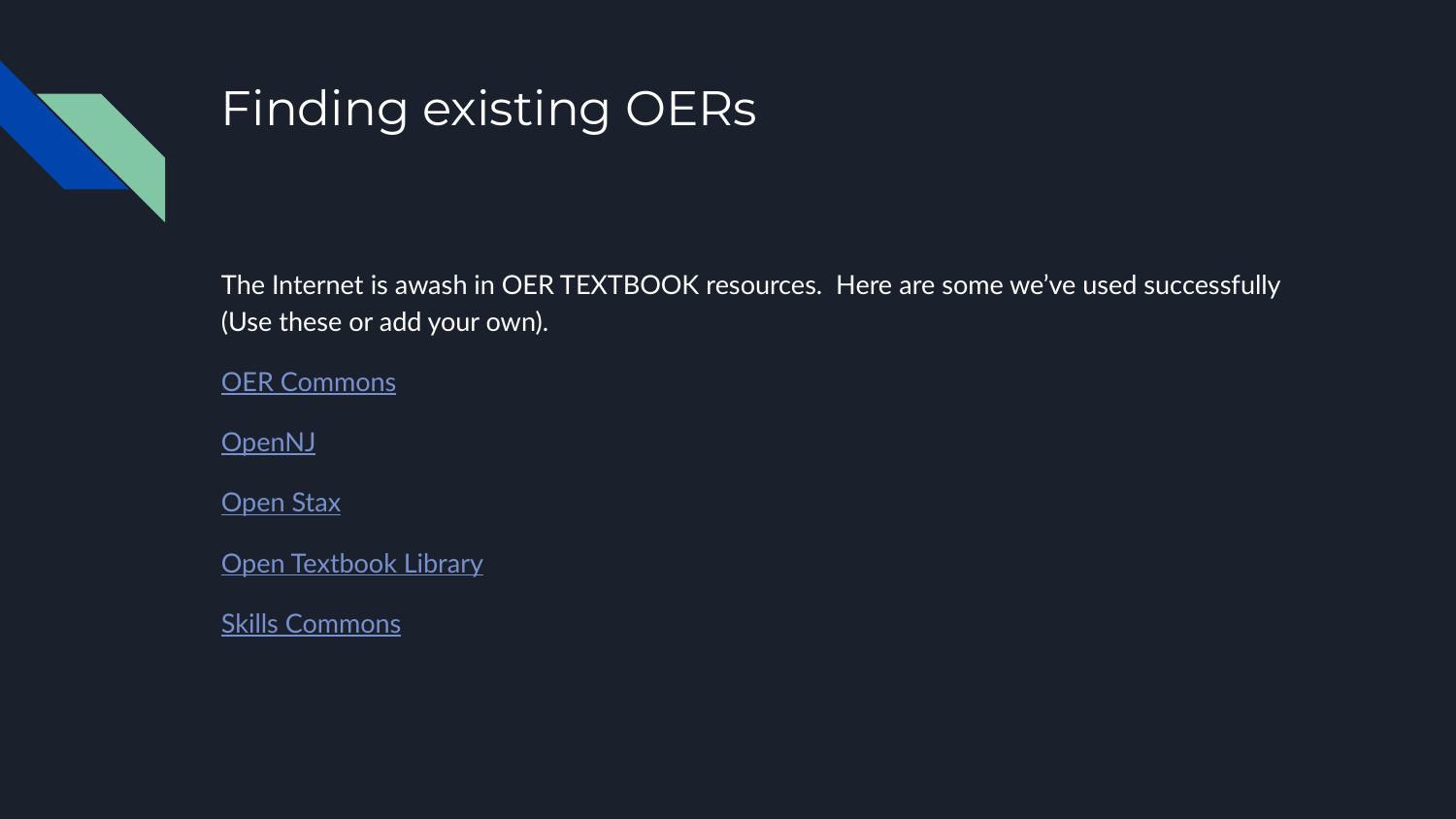

# Finding existing OERs
The Internet is awash in OER TEXTBOOK resources.  Here are some we’ve used successfully  (Use these or add your own).
OER Commons
OpenNJ
Open Stax
Open Textbook Library
Skills Commons